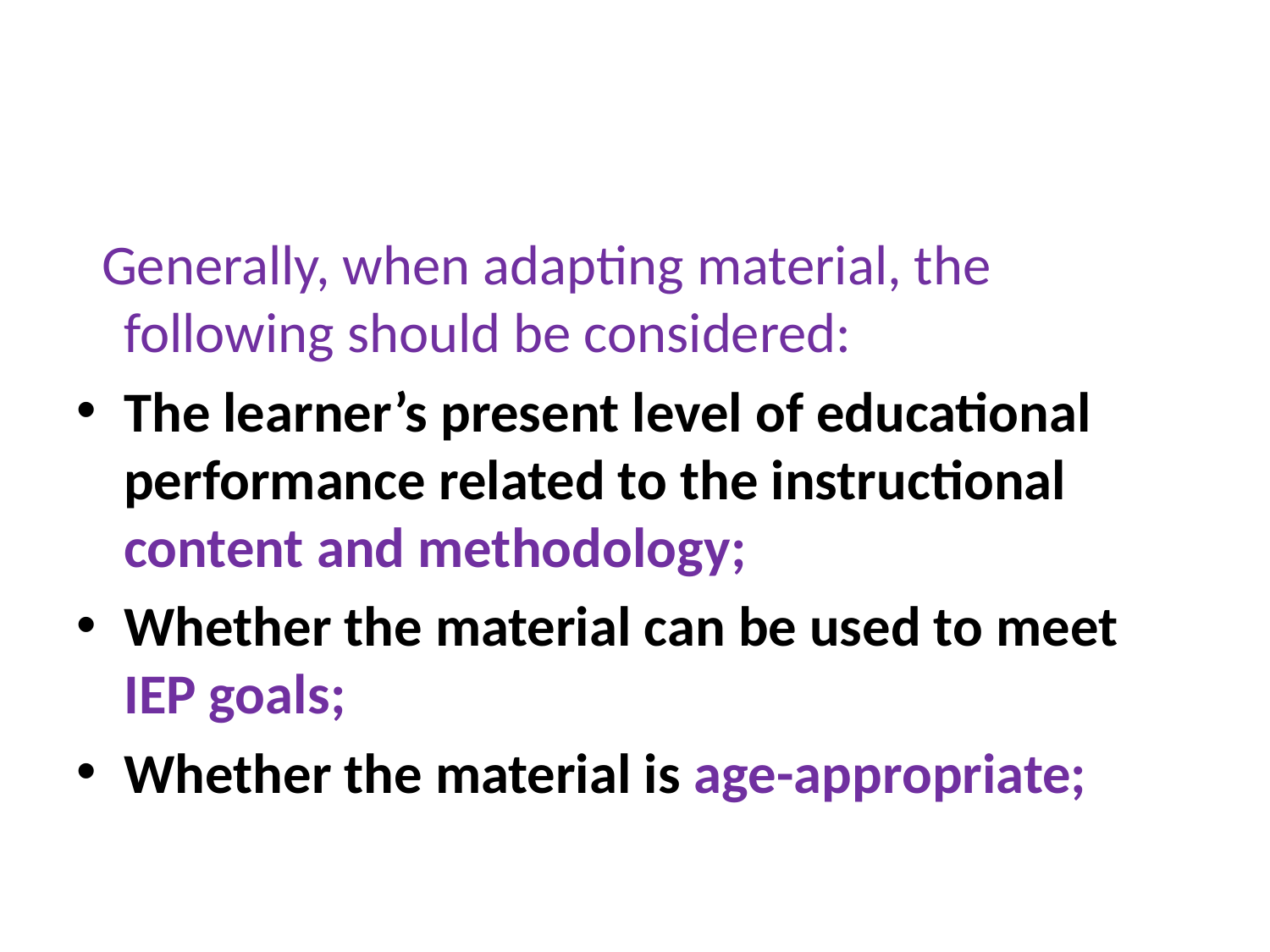

#
  Generally, when adapting material, the following should be considered:
The learner’s present level of educational performance related to the instructional content and methodology;
Whether the material can be used to meet IEP goals;
Whether the material is age-appropriate;